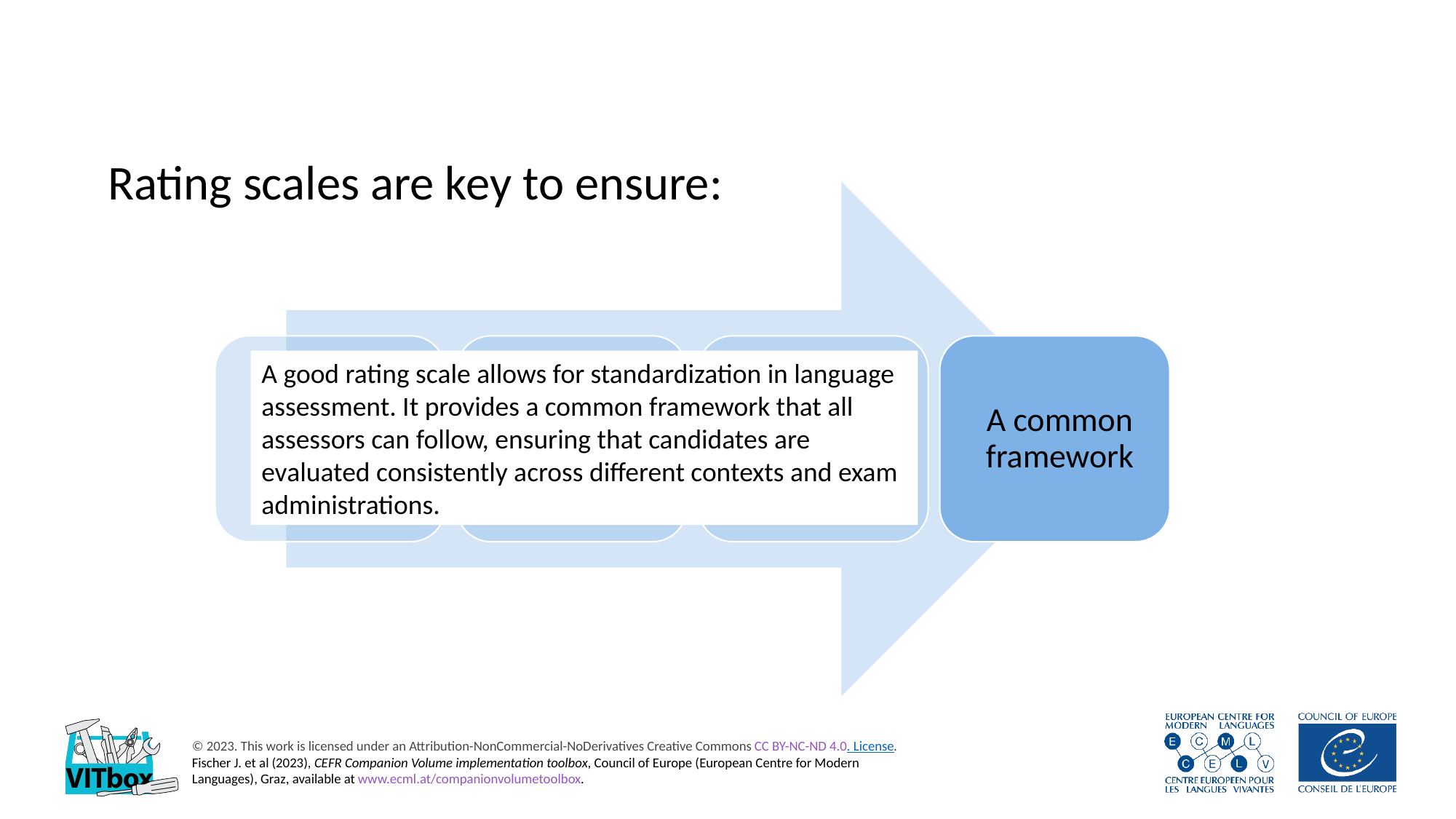

Validity
Reliability
Feedback for improvement
A common framework
# Rating scales are key to ensure:
A good rating scale allows for standardization in language assessment. It provides a common framework that all assessors can follow, ensuring that candidates are evaluated consistently across different contexts and exam administrations.